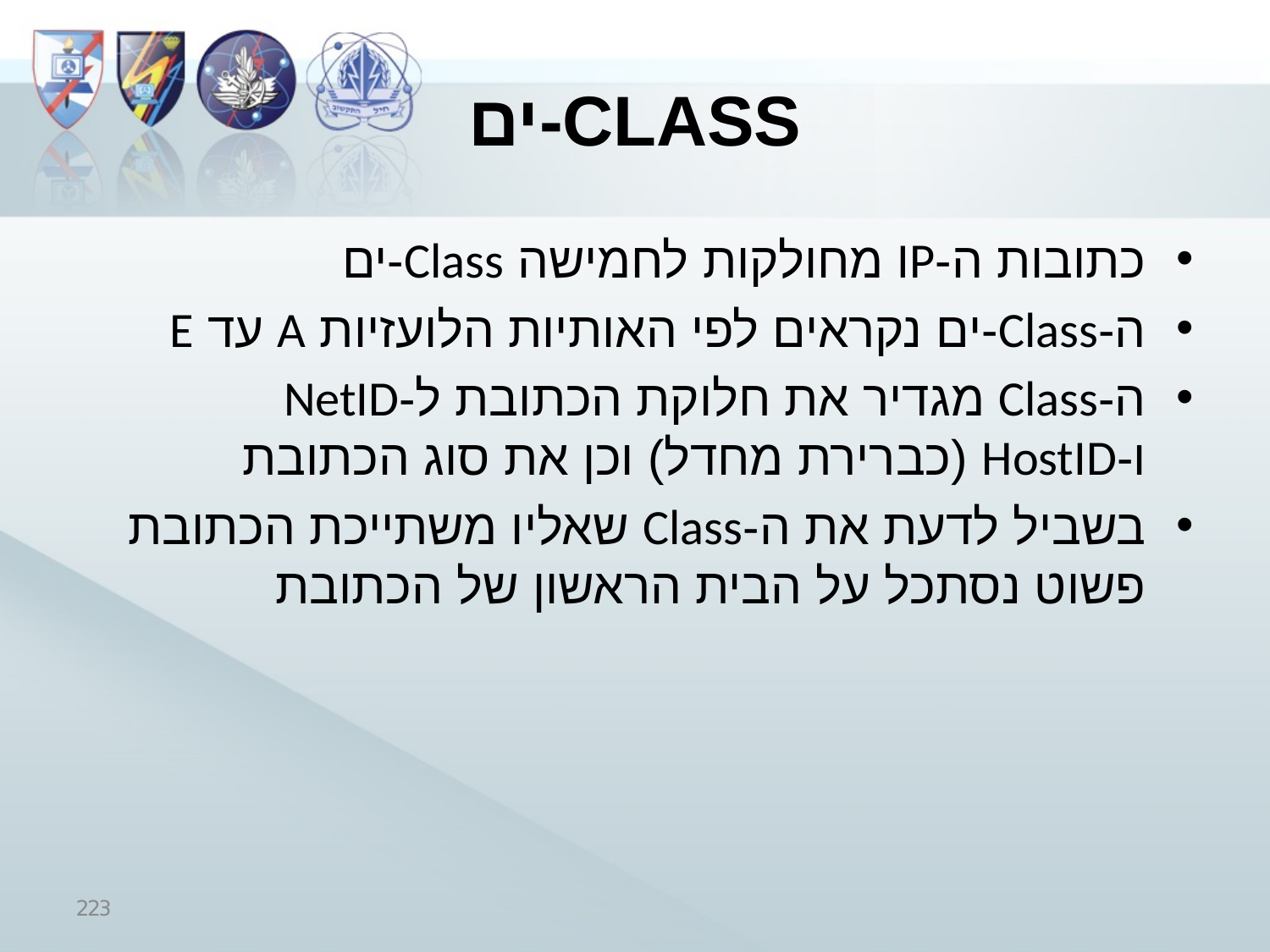

# Class-ים
כתובות ה-IP מחולקות לחמישה Class-ים
ה-Class-ים נקראים לפי האותיות הלועזיות A עד E
ה-Class מגדיר את חלוקת הכתובת ל-NetID
ו-HostID (כברירת מחדל) וכן את סוג הכתובת
בשביל לדעת את ה-Class שאליו משתייכת הכתובת פשוט נסתכל על הבית הראשון של הכתובת
223